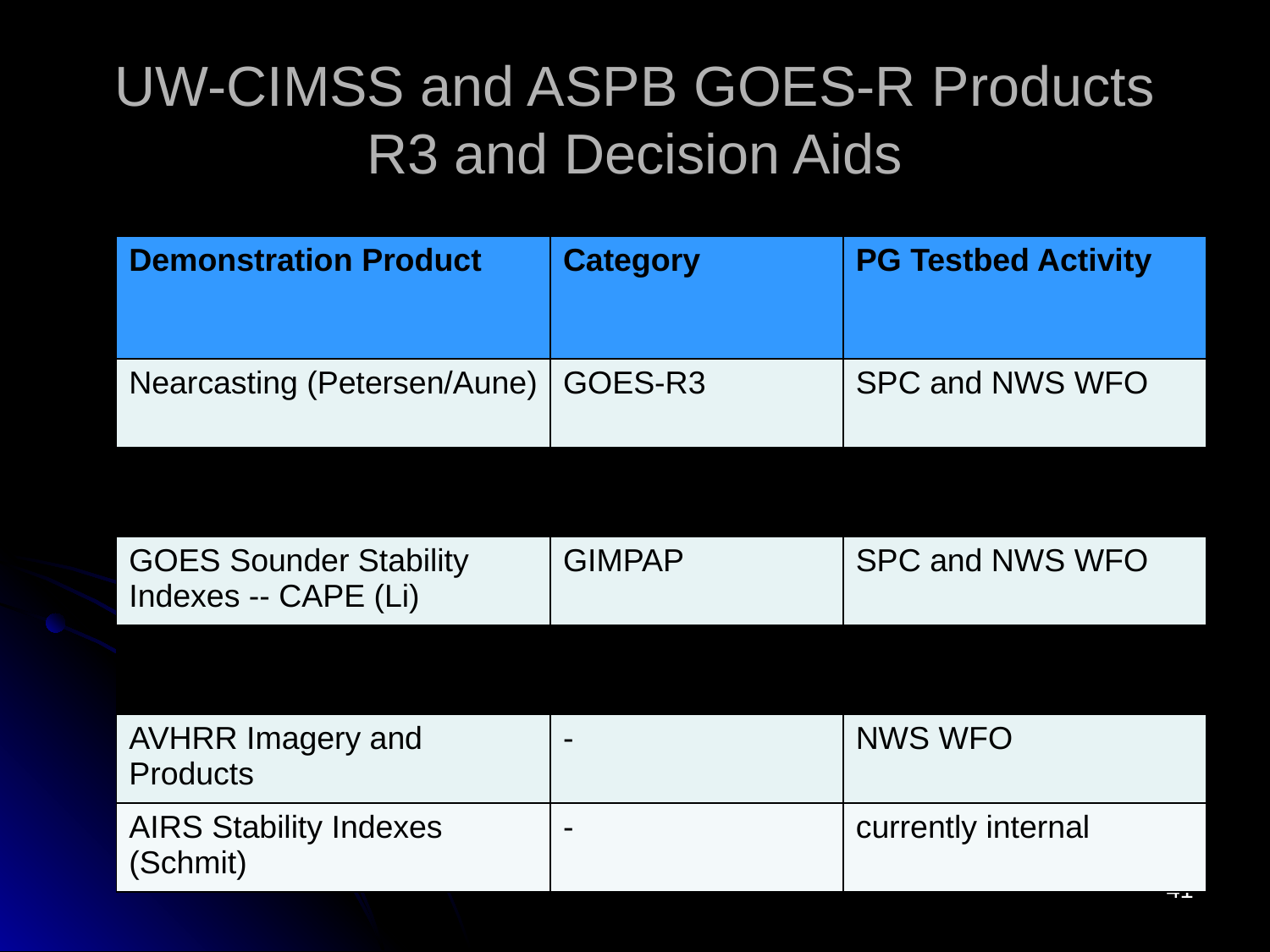

# UW-CIMSS and ASPB GOES-R Products R3 and Decision Aids
| Demonstration Product | Category | PG Testbed Activity |
| --- | --- | --- |
| Nearcasting (Petersen/Aune) | GOES-R3 | SPC and NWS WFO |
| GOES Sounder Ozone -- CAPE (Li) | GIMPAP | NWS WFO |
| GOES Sounder Stability Indexes -- CAPE (Li) | GIMPAP | SPC and NWS WFO |
| MODIS Imagery and Products | - | NWS WFO |
| AVHRR Imagery and Products | - | NWS WFO |
| AIRS Stability Indexes (Schmit) | - | currently internal |
41